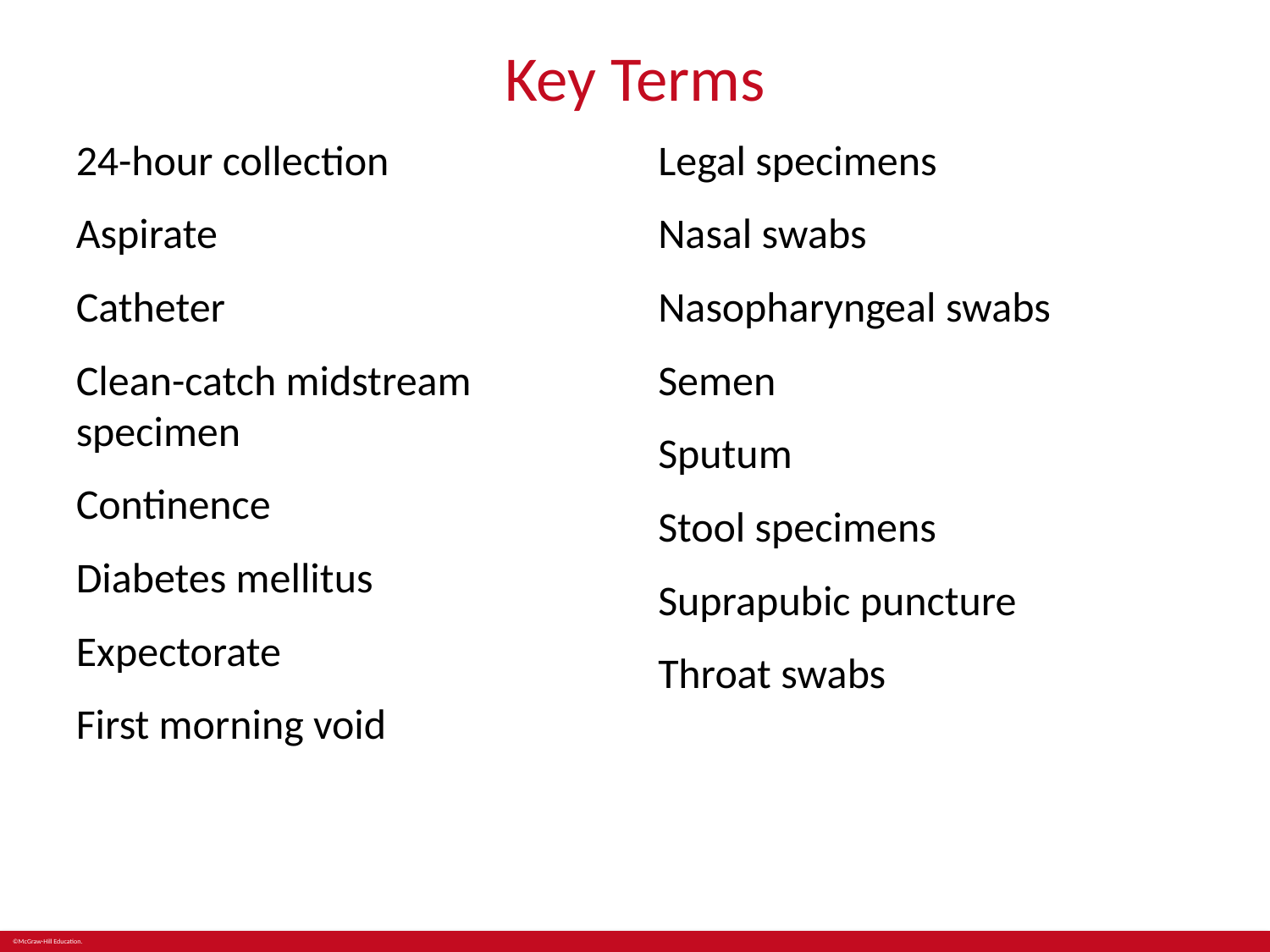

# Key Terms
24-hour collection
Aspirate
Catheter
Clean-catch midstream specimen
Continence
Diabetes mellitus
Expectorate
First morning void

Legal specimens
Nasal swabs
Nasopharyngeal swabs
Semen
Sputum
Stool specimens
Suprapubic puncture
Throat swabs